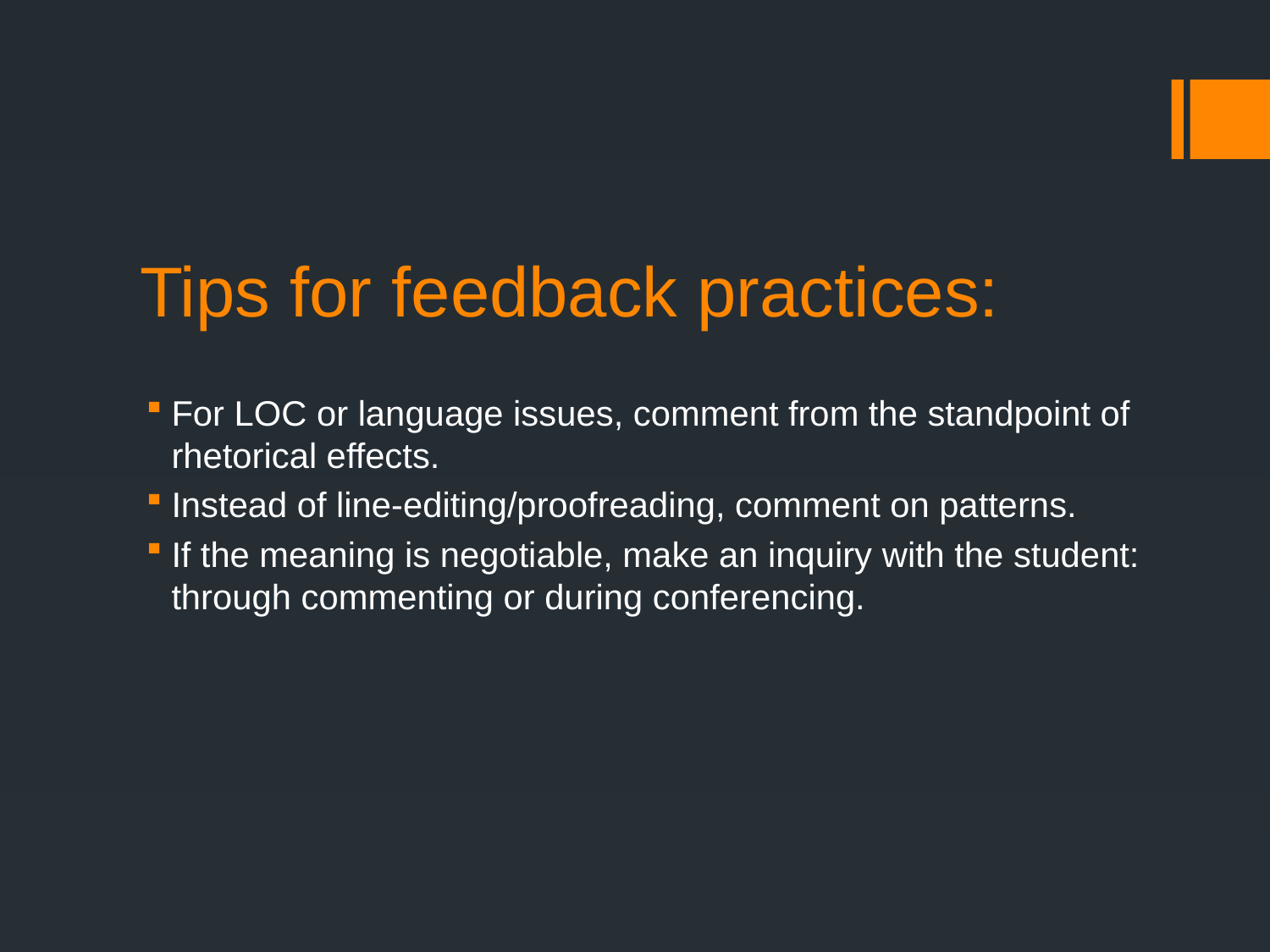

# Tips for feedback practices:
For LOC or language issues, comment from the standpoint of rhetorical effects.
Instead of line-editing/proofreading, comment on patterns.
If the meaning is negotiable, make an inquiry with the student: through commenting or during conferencing.